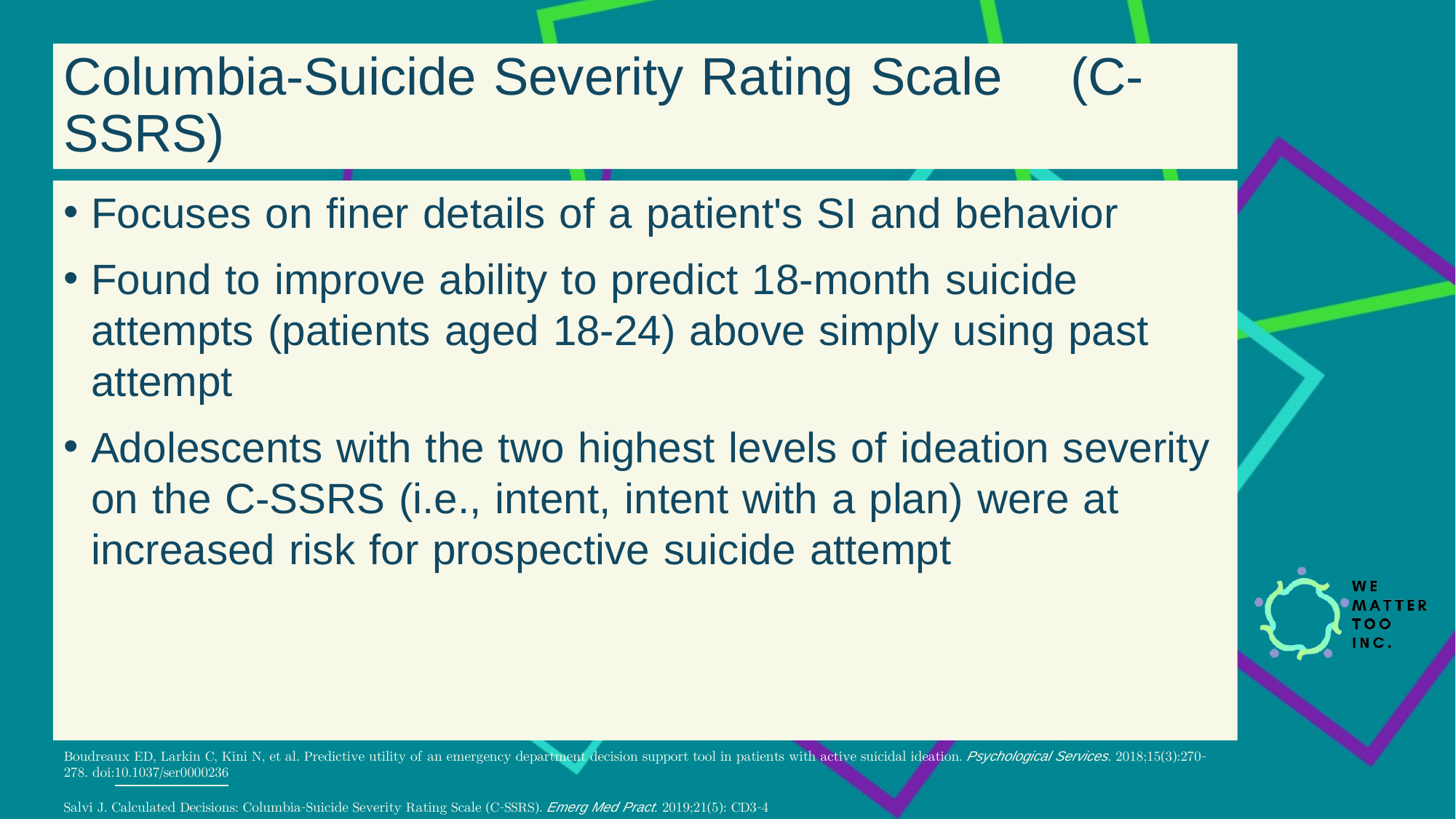

# Columbia-Suicide Severity Rating Scale    (C-SSRS)
Focuses on finer details of a patient's SI and behavior
Found to improve ability to predict 18-month suicide attempts (patients aged 18-24) above simply using past attempt
Adolescents with the two highest levels of ideation severity on the C-SSRS (i.e., intent, intent with a plan) were at increased risk for prospective suicide attempt
Boudreaux ED, Larkin C, Kini N, et al. Predictive utility of an emergency department decision support tool in patients with active suicidal ideation. Psychological Services. 2018;15(3):270-278. doi:10.1037/ser0000236
Salvi J. Calculated Decisions: Columbia-Suicide Severity Rating Scale (C-SSRS). Emerg Med Pract. 2019;21(5): CD3-4